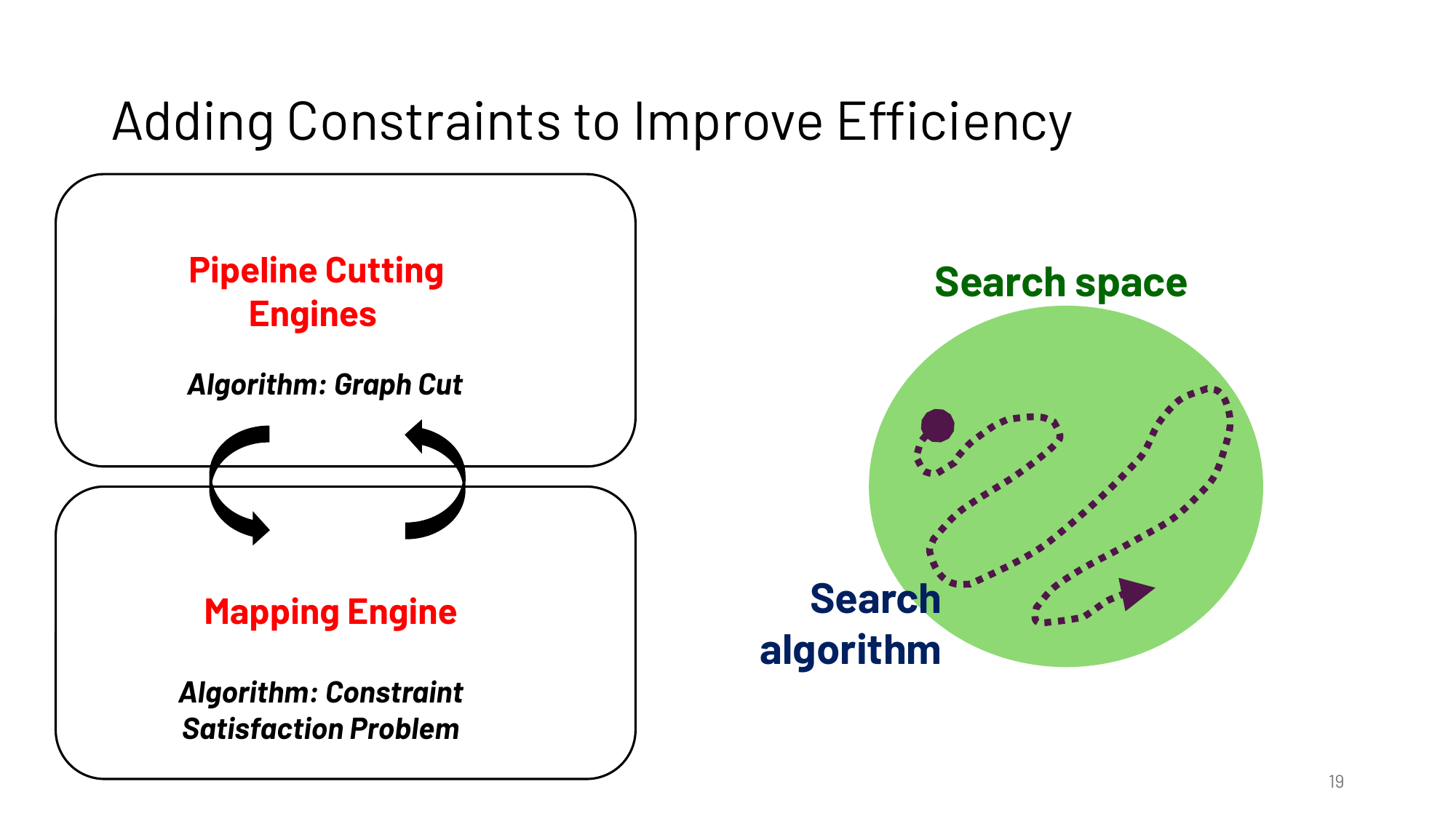

# Adding Constraints to Improve Efficiency

Pipeline Cutting Engines
Search space

Algorithm: Graph Cut

Search algorithm
Mapping Engine
Algorithm: Constraint Satisfaction Problem
19